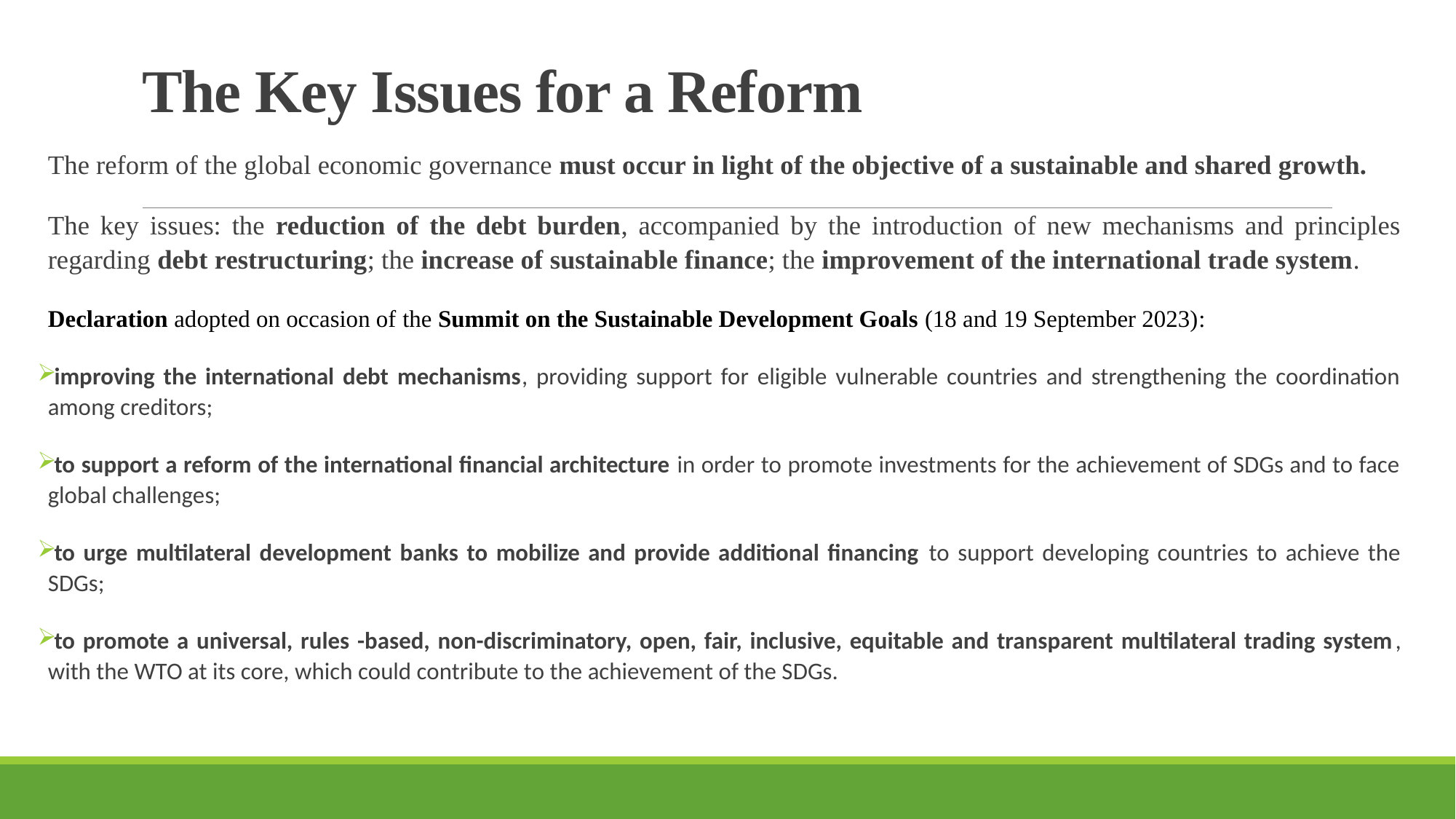

# The Key Issues for a Reform
The reform of the global economic governance must occur in light of the objective of a sustainable and shared growth.
The key issues: the reduction of the debt burden, accompanied by the introduction of new mechanisms and principles regarding debt restructuring; the increase of sustainable finance; the improvement of the international trade system.
Declaration adopted on occasion of the Summit on the Sustainable Development Goals (18 and 19 September 2023):
improving the international debt mechanisms, providing support for eligible vulnerable countries and strengthening the coordination among creditors;
to support a reform of the international financial architecture in order to promote investments for the achievement of SDGs and to face global challenges;
to urge multilateral development banks to mobilize and provide additional financing to support developing countries to achieve the SDGs;
to promote a universal, rules -based, non-discriminatory, open, fair, inclusive, equitable and transparent multilateral trading system, with the WTO at its core, which could contribute to the achievement of the SDGs.